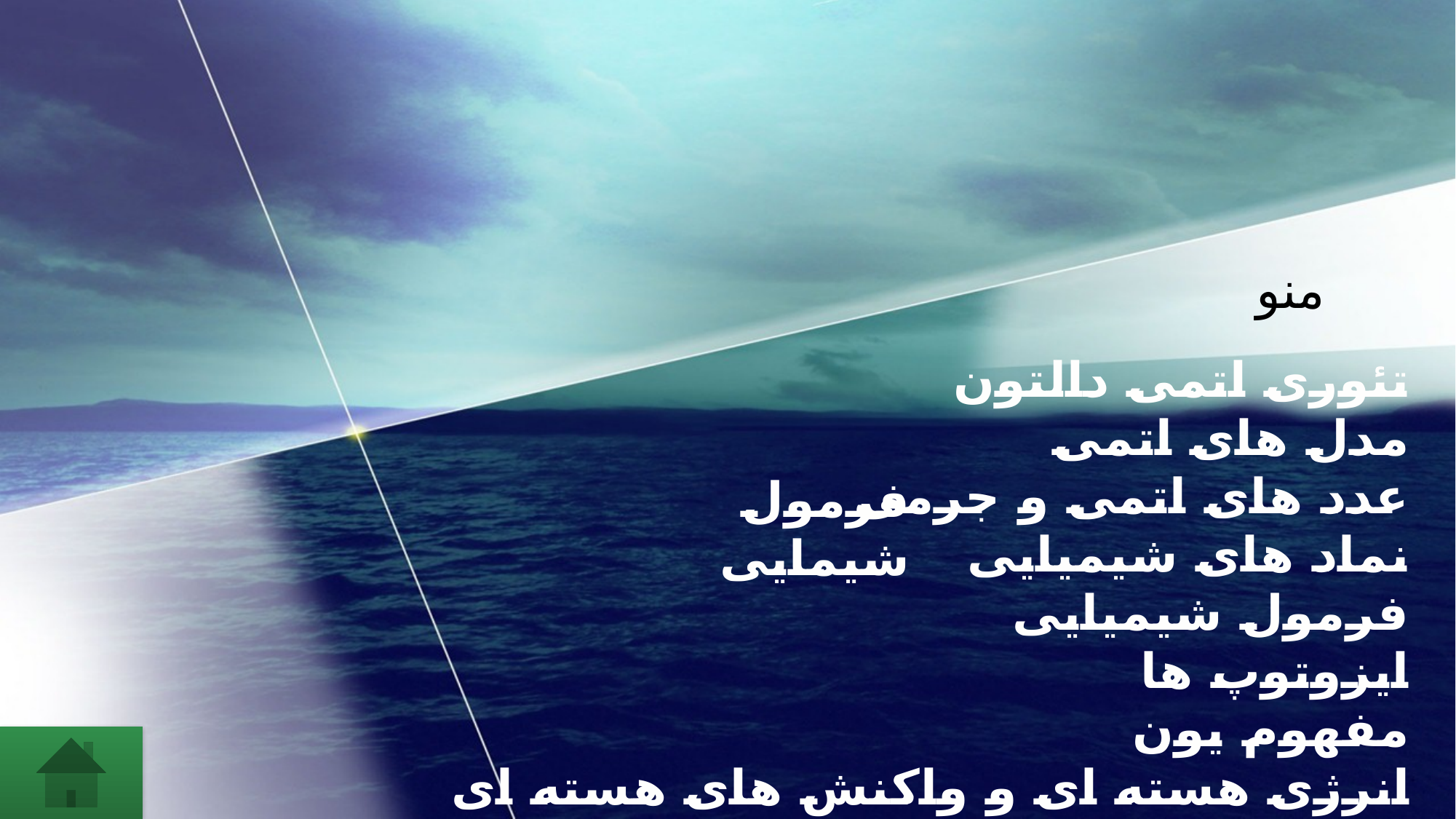

منو
# تئوری اتمی دالتون مدل های اتمی عدد های اتمی و جرمی نماد های شیمیایی فرمول شیمیایی ایزوتوپ ها مفهوم یون انرژی هسته ای و واکنش های هسته ای
فرمول شیمایی